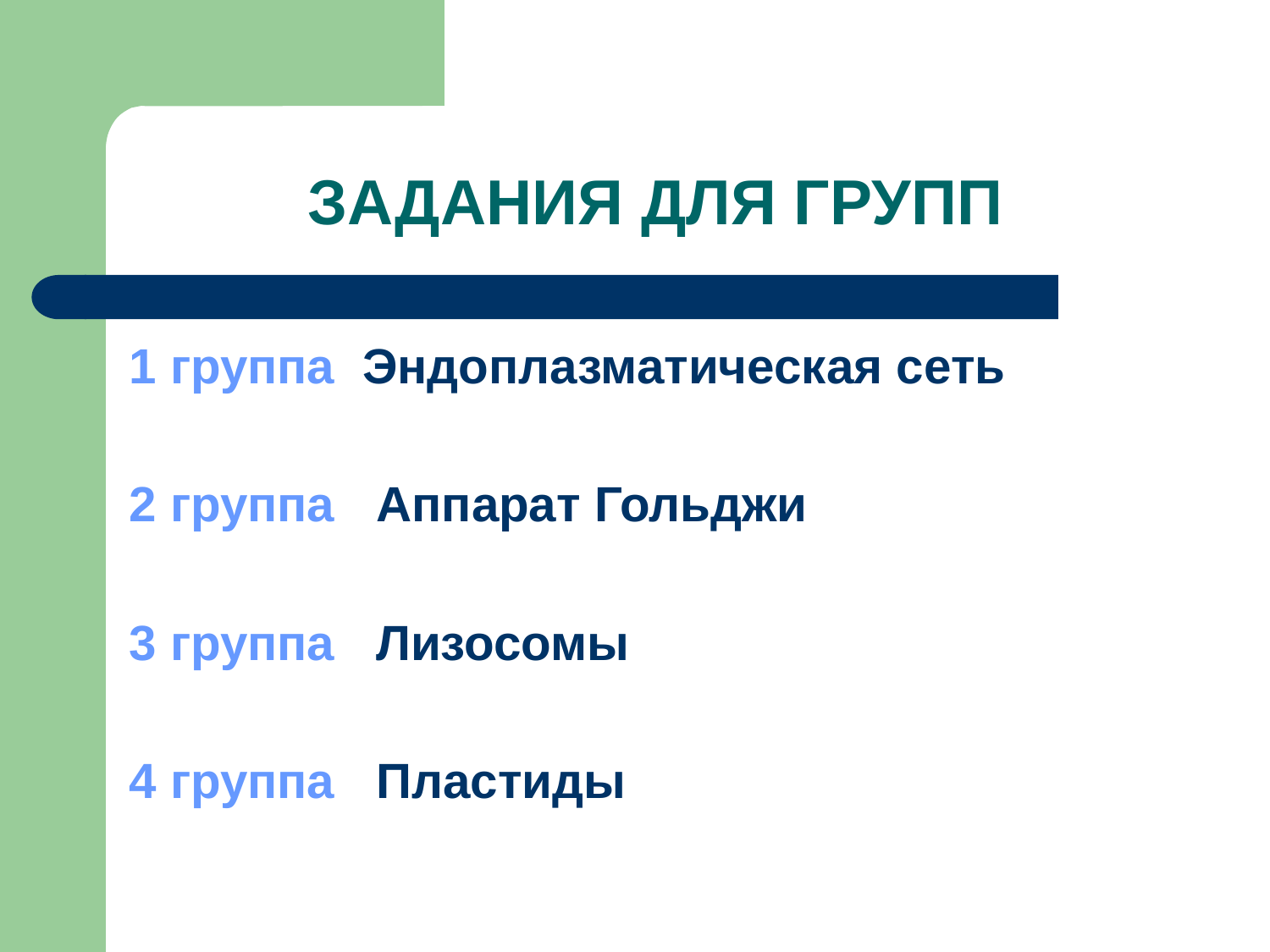

# ЗАДАНИЯ ДЛЯ ГРУПП
1 группа  Эндоплазматическая сеть

2 группа   Аппарат Гольджи

3 группа   Лизосомы

4 группа   Пластиды